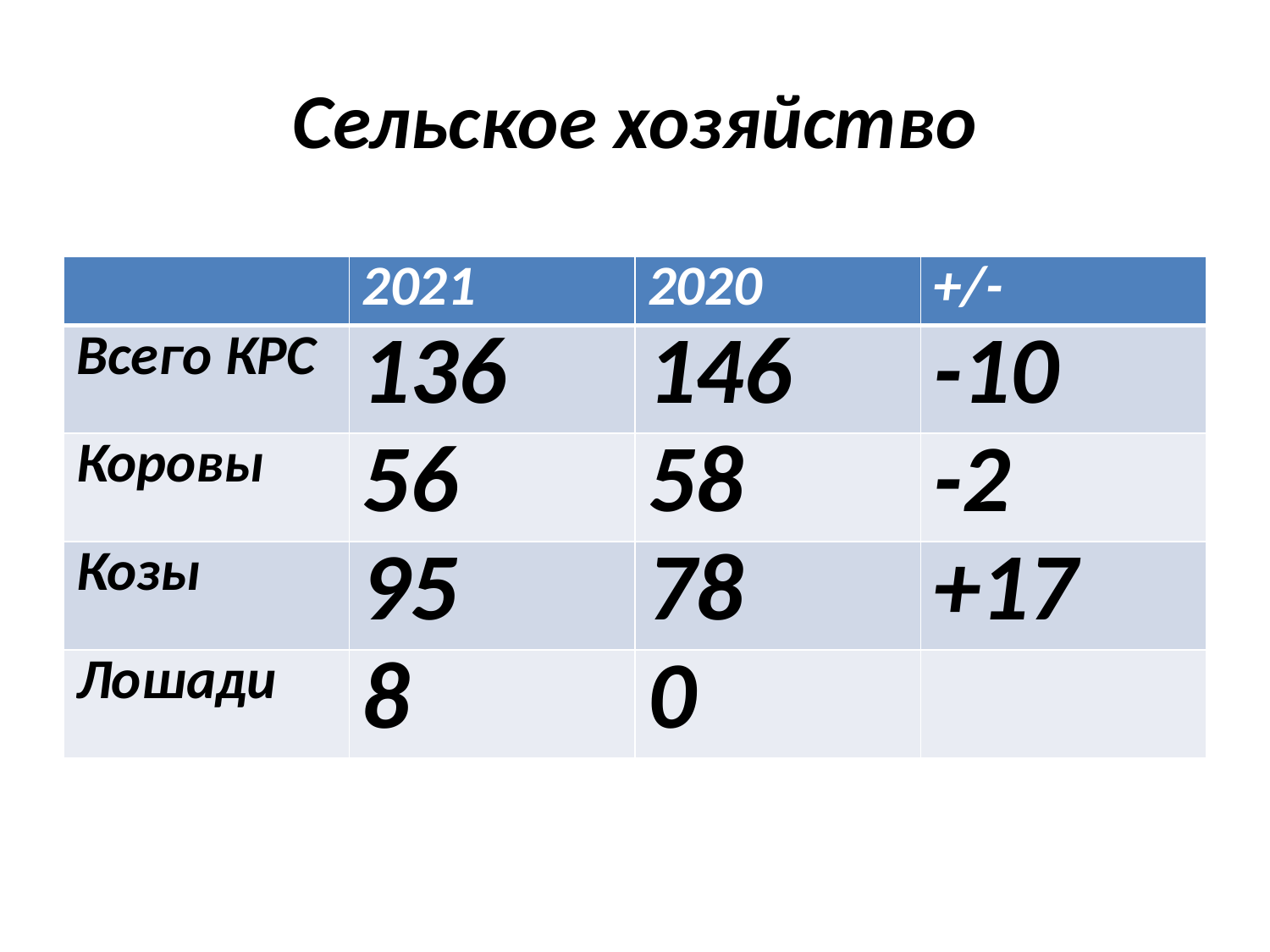

# Сельское хозяйство
|  | 2021 | 2020 | +/- |
| --- | --- | --- | --- |
| Всего КРС | 136 | 146 | -10 |
| Коровы | 56 | 58 | -2 |
| Козы | 95 | 78 | +17 |
| Лошади | 8 | 0 |  |